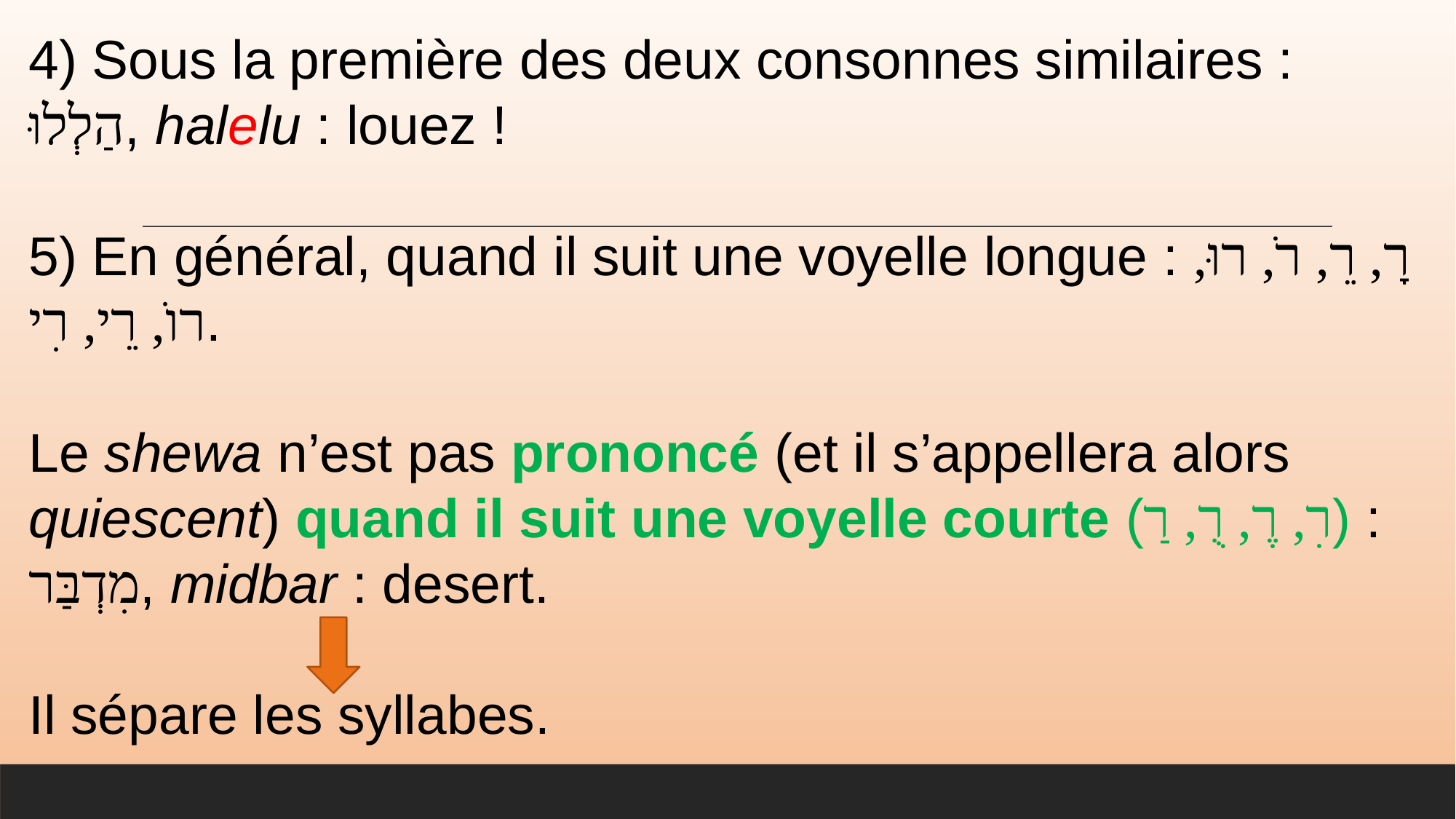

4) Sous la première des deux consonnes similaires : הַלְלוּ, halelu : louez !

5) En général, quand il suit une voyelle longue : רָ, רֵ, רֺ, רוּ, רוֺ, רֵי, רׅי.

Le shewa n’est pas prononcé (et il s’appellera alors quiescent) quand il suit une voyelle courte (רׅ, רֶ, רֻ, רַ) : מׅדְבַּר, midbar : desert.

Il sépare les syllabes.